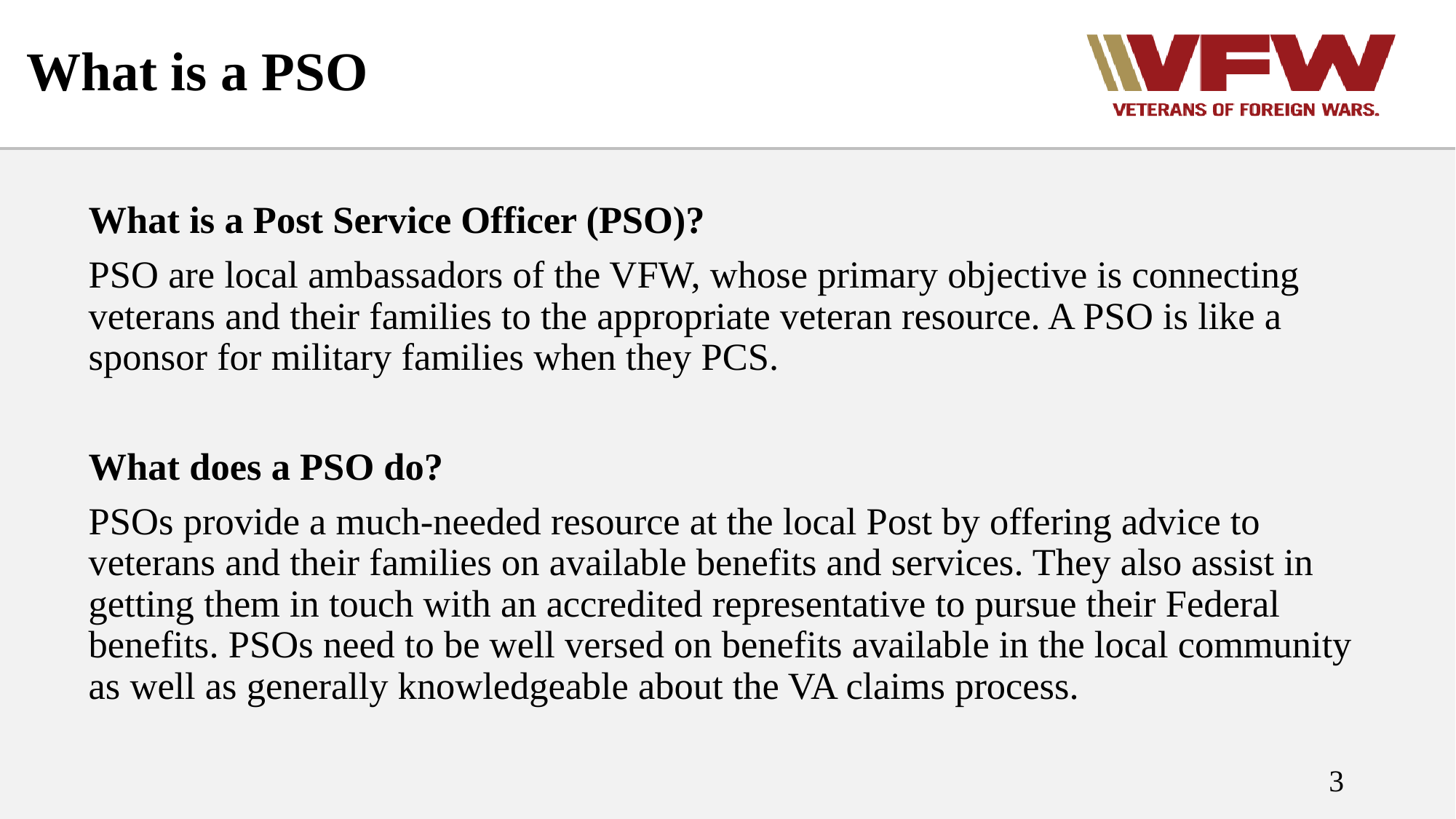

# What is a PSO
What is a Post Service Officer (PSO)?
PSO are local ambassadors of the VFW, whose primary objective is connecting veterans and their families to the appropriate veteran resource. A PSO is like a sponsor for military families when they PCS.

What does a PSO do?
PSOs provide a much-needed resource at the local Post by offering advice to veterans and their families on available benefits and services. They also assist in getting them in touch with an accredited representative to pursue their Federal benefits. PSOs need to be well versed on benefits available in the local community as well as generally knowledgeable about the VA claims process.

3